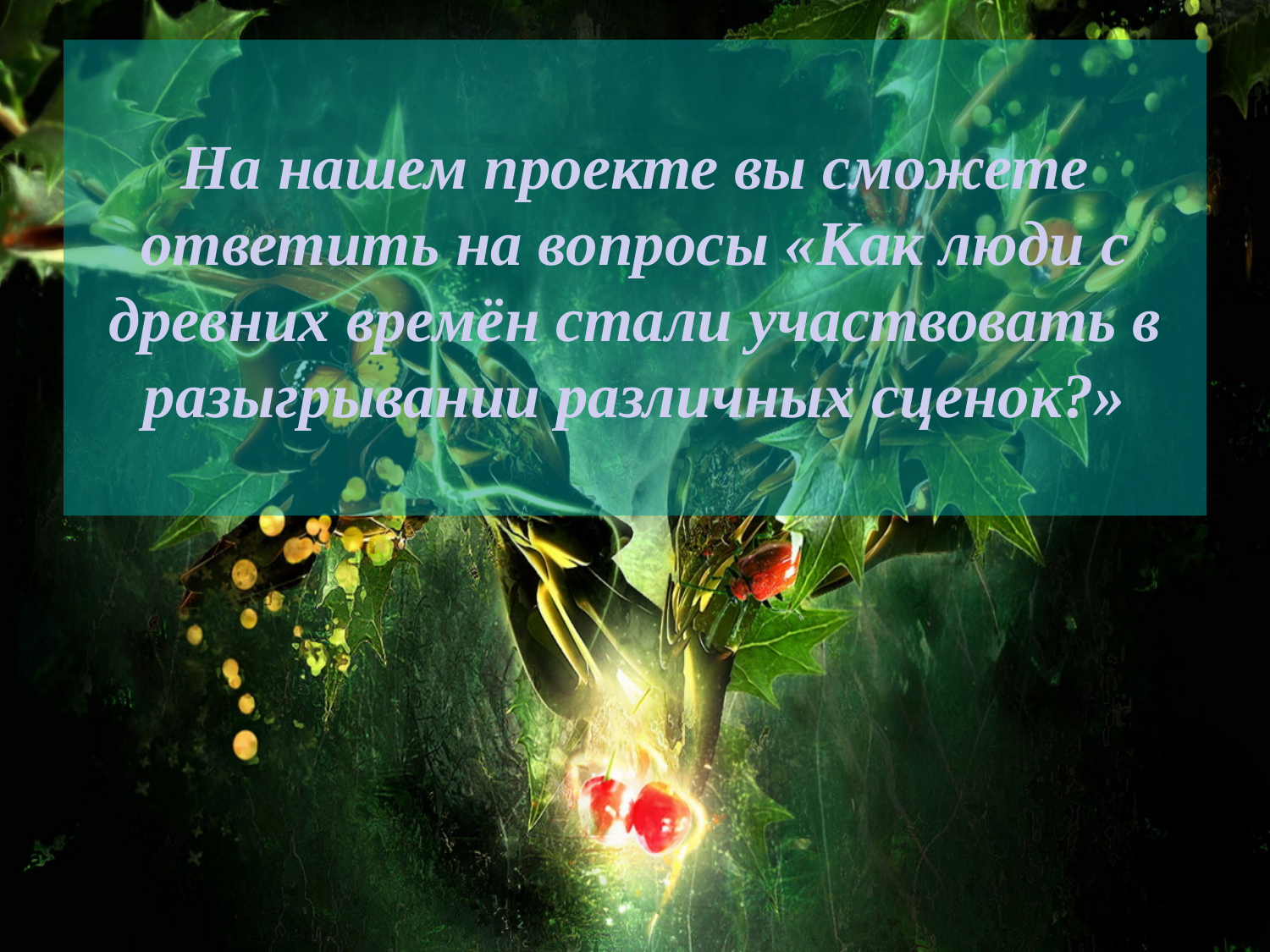

# На нашем проекте вы сможете ответить на вопросы «Как люди с древних времён стали участвовать в разыгрывании различных сценок?»